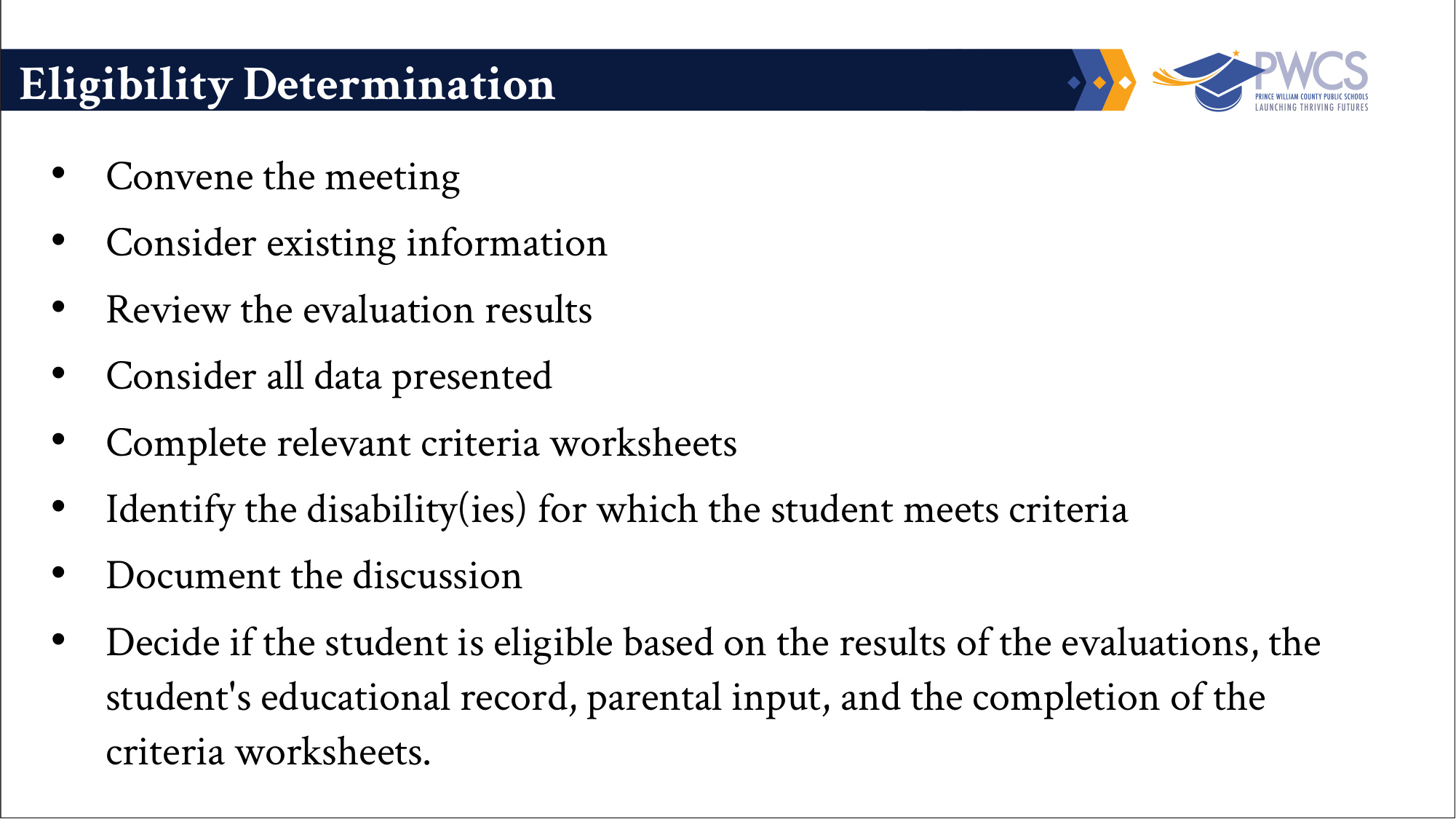

Eligibility Determination
Convene the meeting
Consider existing information
Review the evaluation results
Consider all data presented
Complete relevant criteria worksheets
Identify the disability(ies) for which the student meets criteria
Document the discussion
Decide if the student is eligible based on the results of the evaluations, the student's educational record, parental input, and the completion of the criteria worksheets.